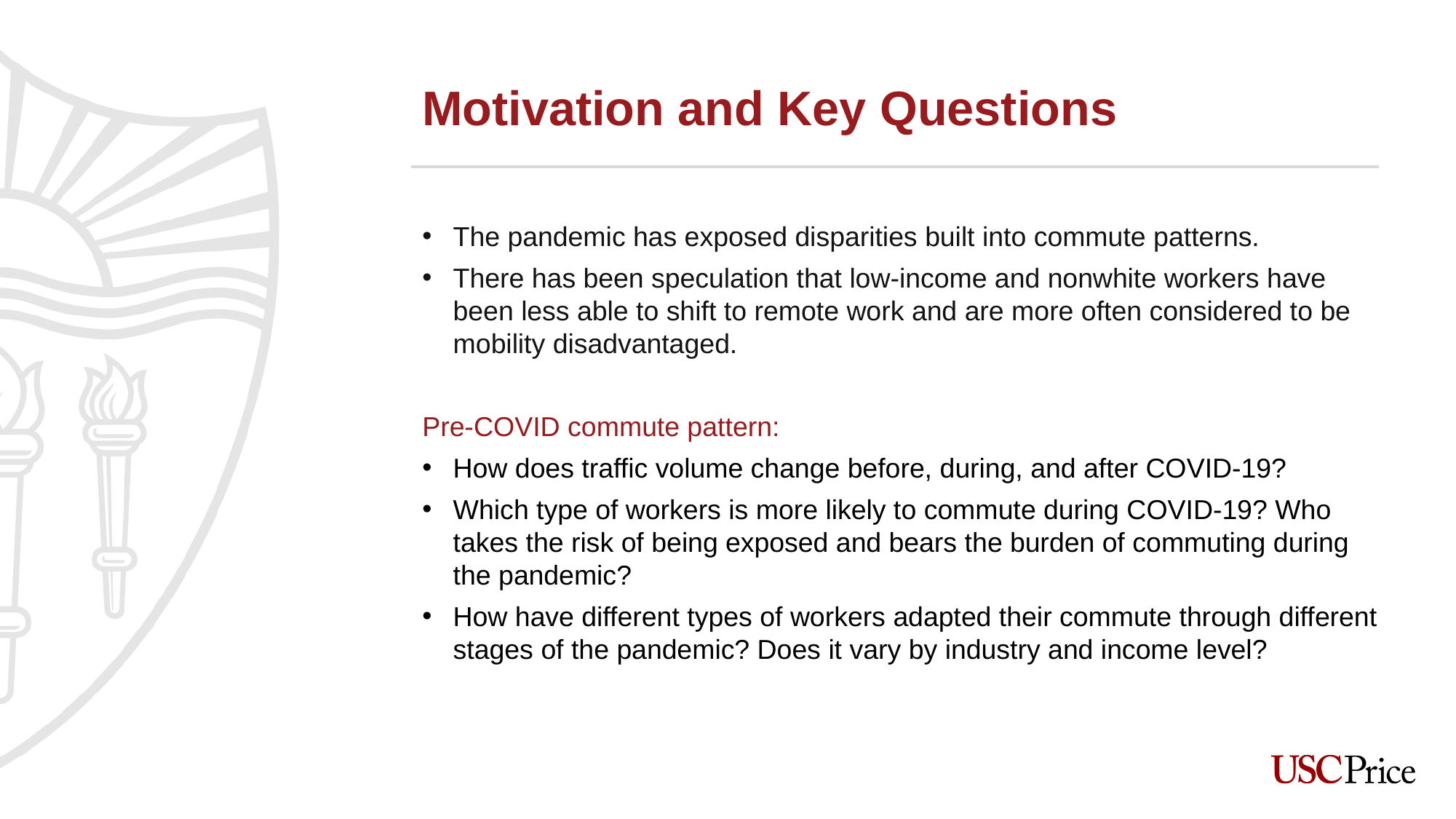

# Motivation and Key Questions
The pandemic has exposed disparities built into commute patterns.
There has been speculation that low-income and nonwhite workers have been less able to shift to remote work and are more often considered to be mobility disadvantaged.

Pre-COVID commute pattern:
How does traffic volume change before, during, and after COVID-19?
Which type of workers is more likely to commute during COVID-19? Who takes the risk of being exposed and bears the burden of commuting during the pandemic?
How have different types of workers adapted their commute through different stages of the pandemic? Does it vary by industry and income level?